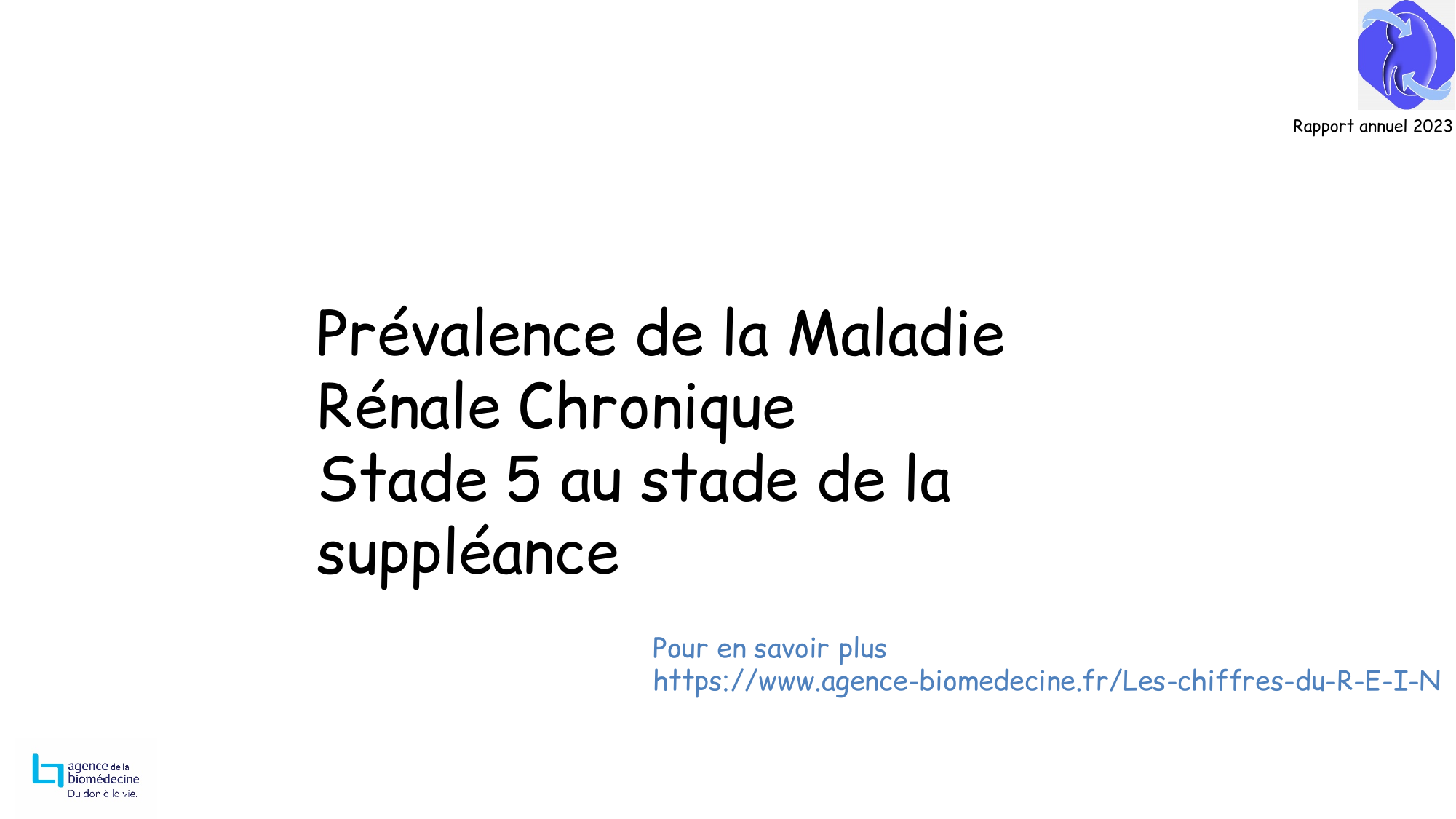

Prévalence de la Maladie Rénale Chronique
Stade 5 au stade de la suppléance
Pour en savoir plus
https://www.agence-biomedecine.fr/Les-chiffres-du-R-E-I-N